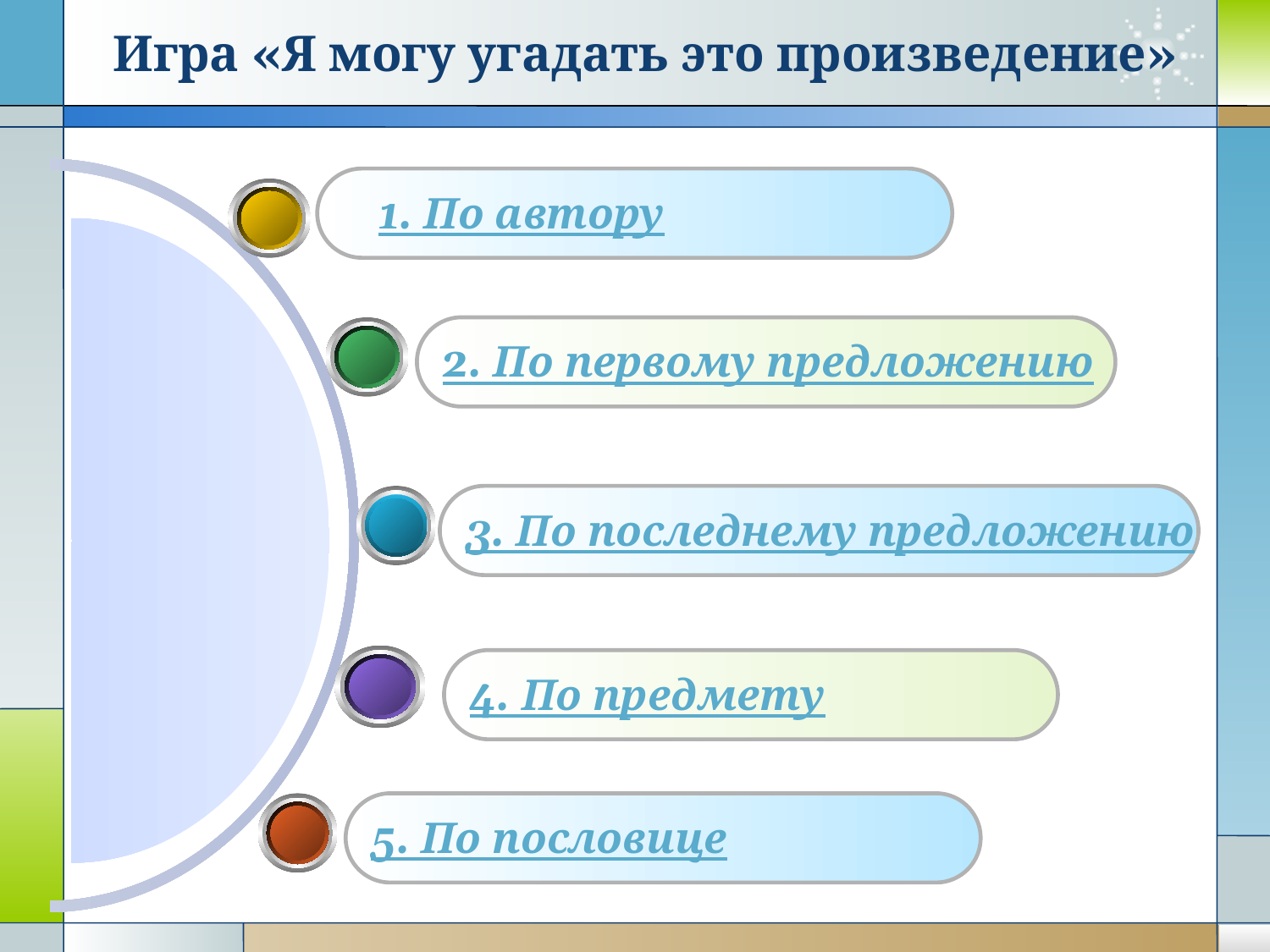

Игра «Я могу угадать это произведение»
    1. По автору

2. По первому предложению

3. По последнему предложению

4. По предмету

5. По пословице